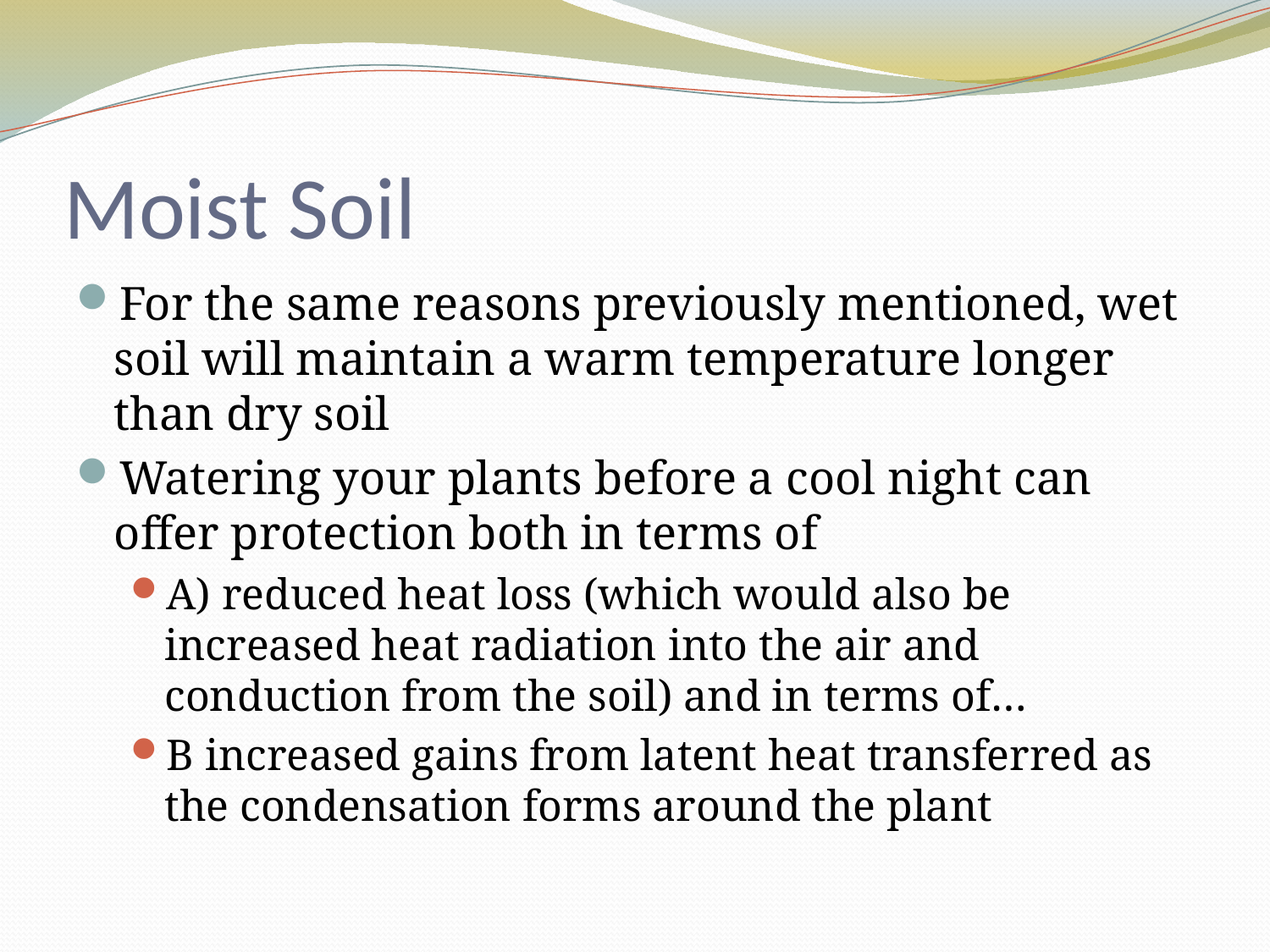

# Moist Soil
For the same reasons previously mentioned, wet soil will maintain a warm temperature longer than dry soil
Watering your plants before a cool night can offer protection both in terms of
A) reduced heat loss (which would also be increased heat radiation into the air and conduction from the soil) and in terms of…
B increased gains from latent heat transferred as the condensation forms around the plant